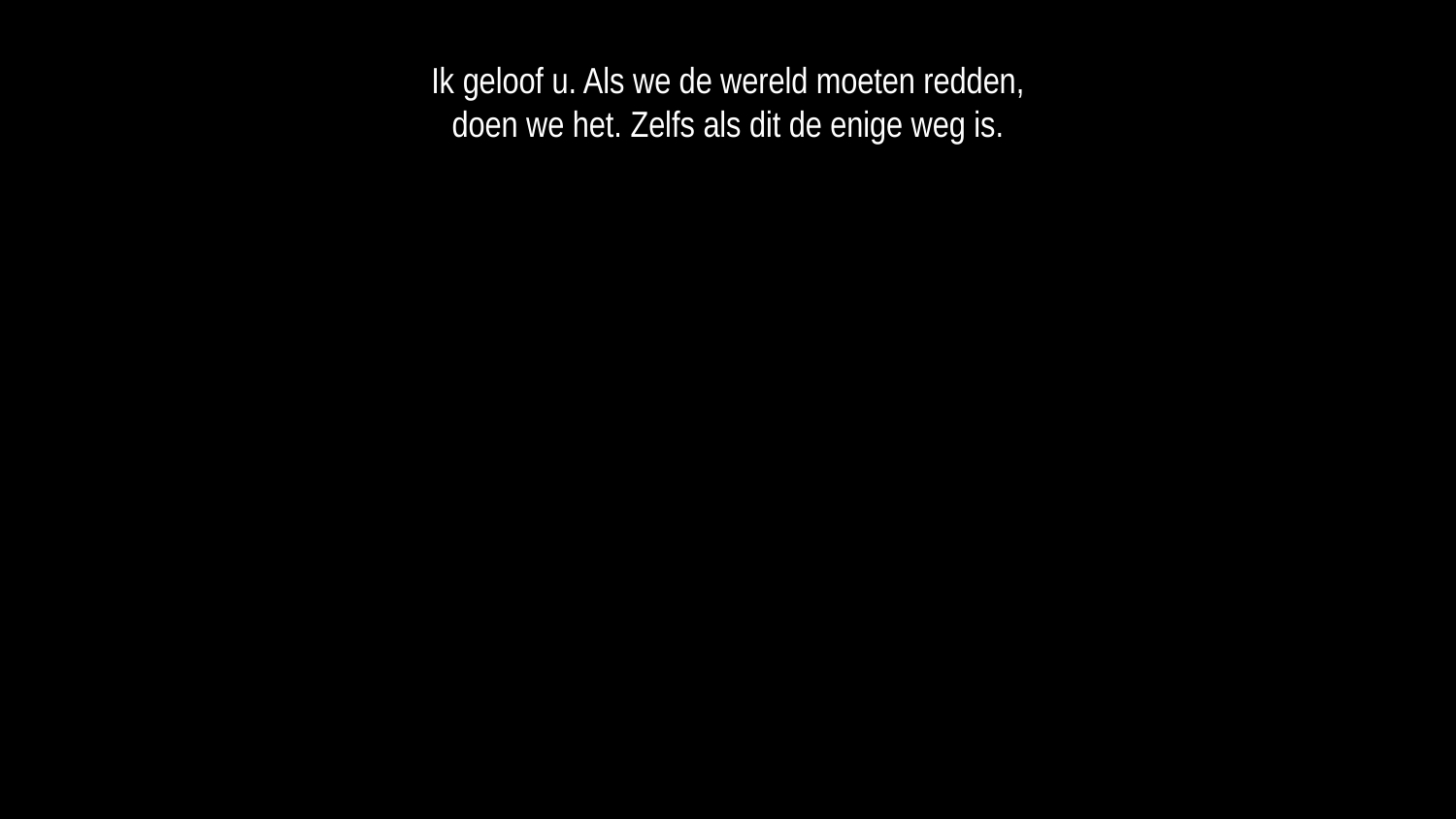

Ik geloof u. Als we de wereld moeten redden,
doen we het. Zelfs als dit de enige weg is.